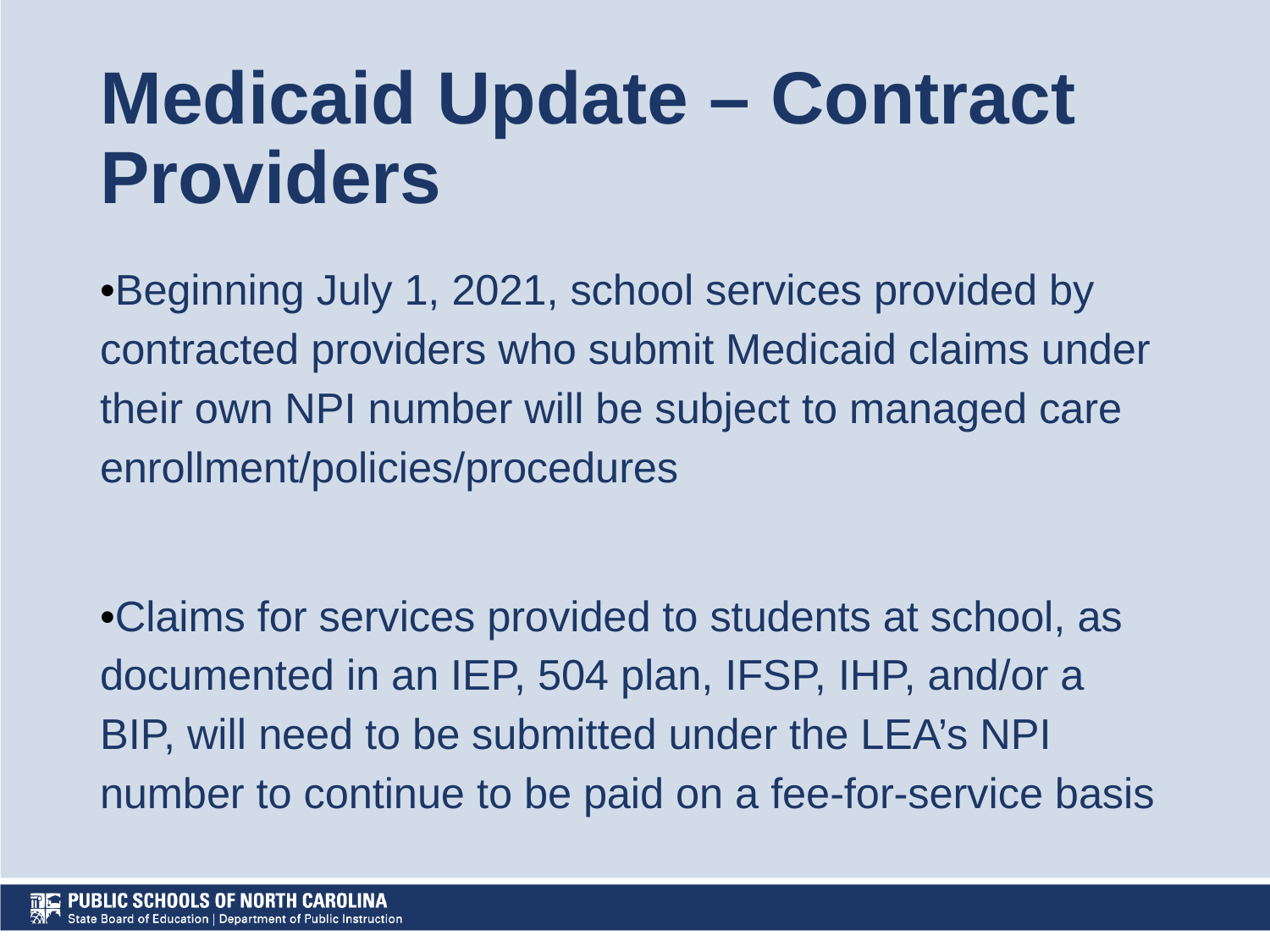

# Medicaid Update – Contract Providers
•Beginning July 1, 2021, school services provided by contracted providers who submit Medicaid claims under their own NPI number will be subject to managed care enrollment/policies/procedures

•Claims for services provided to students at school, as documented in an IEP, 504 plan, IFSP, IHP, and/or a BIP, will need to be submitted under the LEA’s NPI number to continue to be paid on a fee-for-service basis